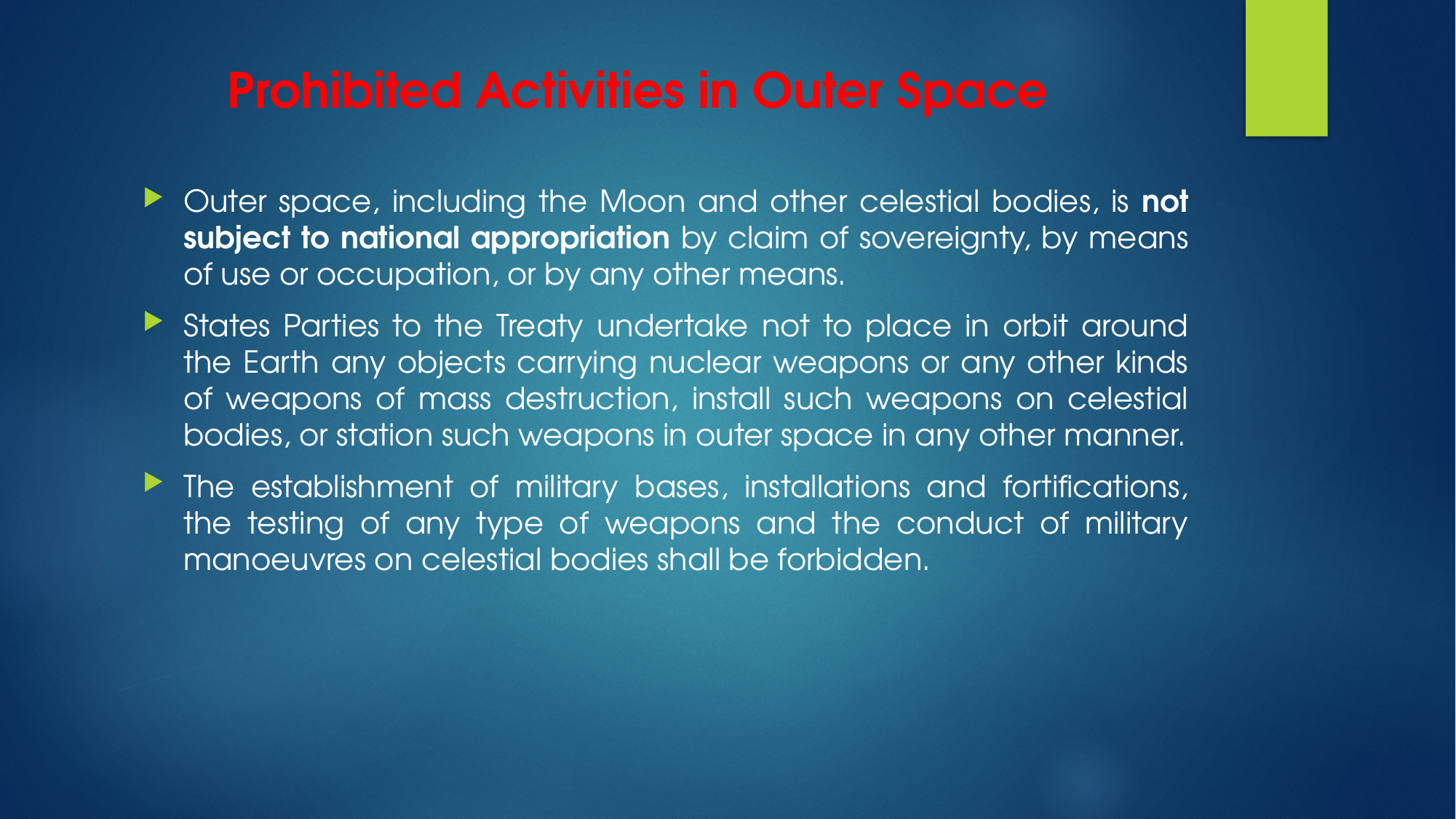

# Prohibited Activities in Outer Space
Outer space, including the Moon and other celestial bodies, is not subject to national appropriation by claim of sovereignty, by means of use or occupation, or by any other means.
States Parties to the Treaty undertake not to place in orbit around the Earth any objects carrying nuclear weapons or any other kinds of weapons of mass destruction, install such weapons on celestial bodies, or station such weapons in outer space in any other manner.
The establishment of military bases, installations and fortifications, the testing of any type of weapons and the conduct of military manoeuvres on celestial bodies shall be forbidden.